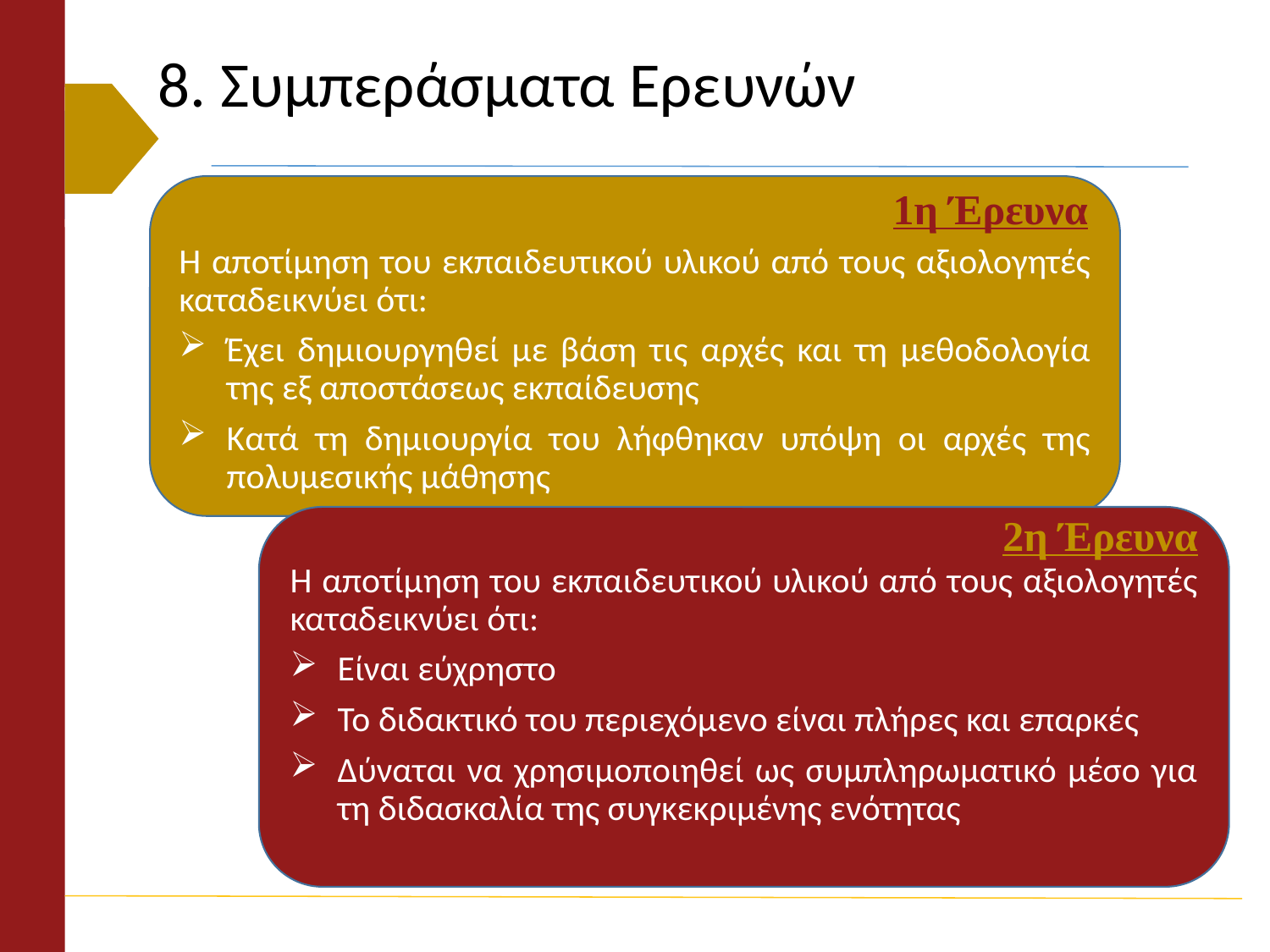

# 8. Συμπεράσματα Ερευνών

Η αποτίμηση του εκπαιδευτικού υλικού από τους αξιολογητές καταδεικνύει ότι:
Έχει δημιουργηθεί με βάση τις αρχές και τη μεθοδολογία της εξ αποστάσεως εκπαίδευσης
Κατά τη δημιουργία του λήφθηκαν υπόψη οι αρχές της πολυμεσικής μάθησης

1η Έρευνα
2η Έρευνα

Η αποτίμηση του εκπαιδευτικού υλικού από τους αξιολογητές καταδεικνύει ότι:
Είναι εύχρηστο
Το διδακτικό του περιεχόμενο είναι πλήρες και επαρκές
Δύναται να χρησιμοποιηθεί ως συμπληρωματικό μέσο για τη διδασκαλία της συγκεκριμένης ενότητας